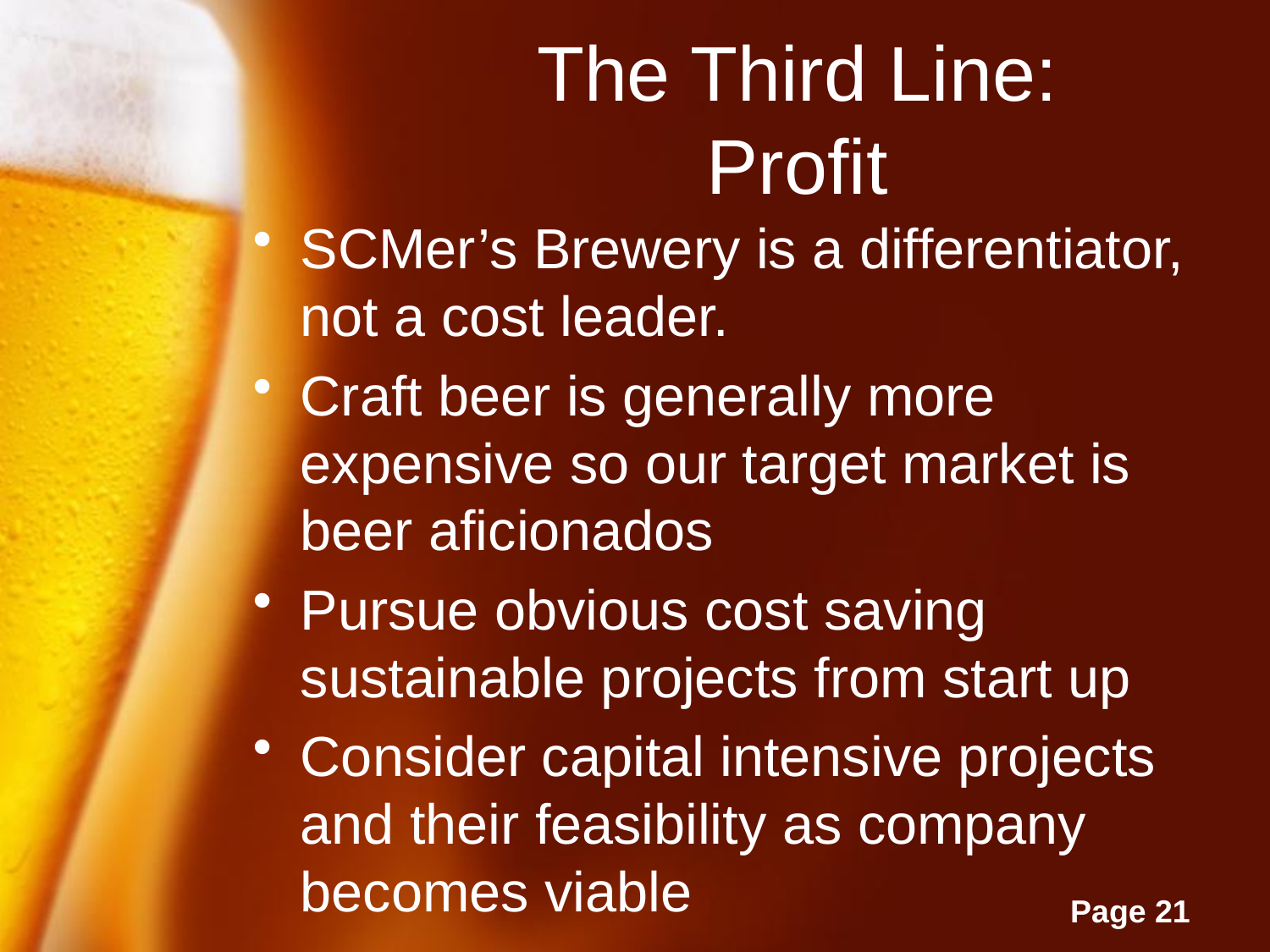

# The Third Line: Profit
SCMer’s Brewery is a differentiator, not a cost leader.
Craft beer is generally more expensive so our target market is beer aficionados
Pursue obvious cost saving sustainable projects from start up
Consider capital intensive projects and their feasibility as company becomes viable